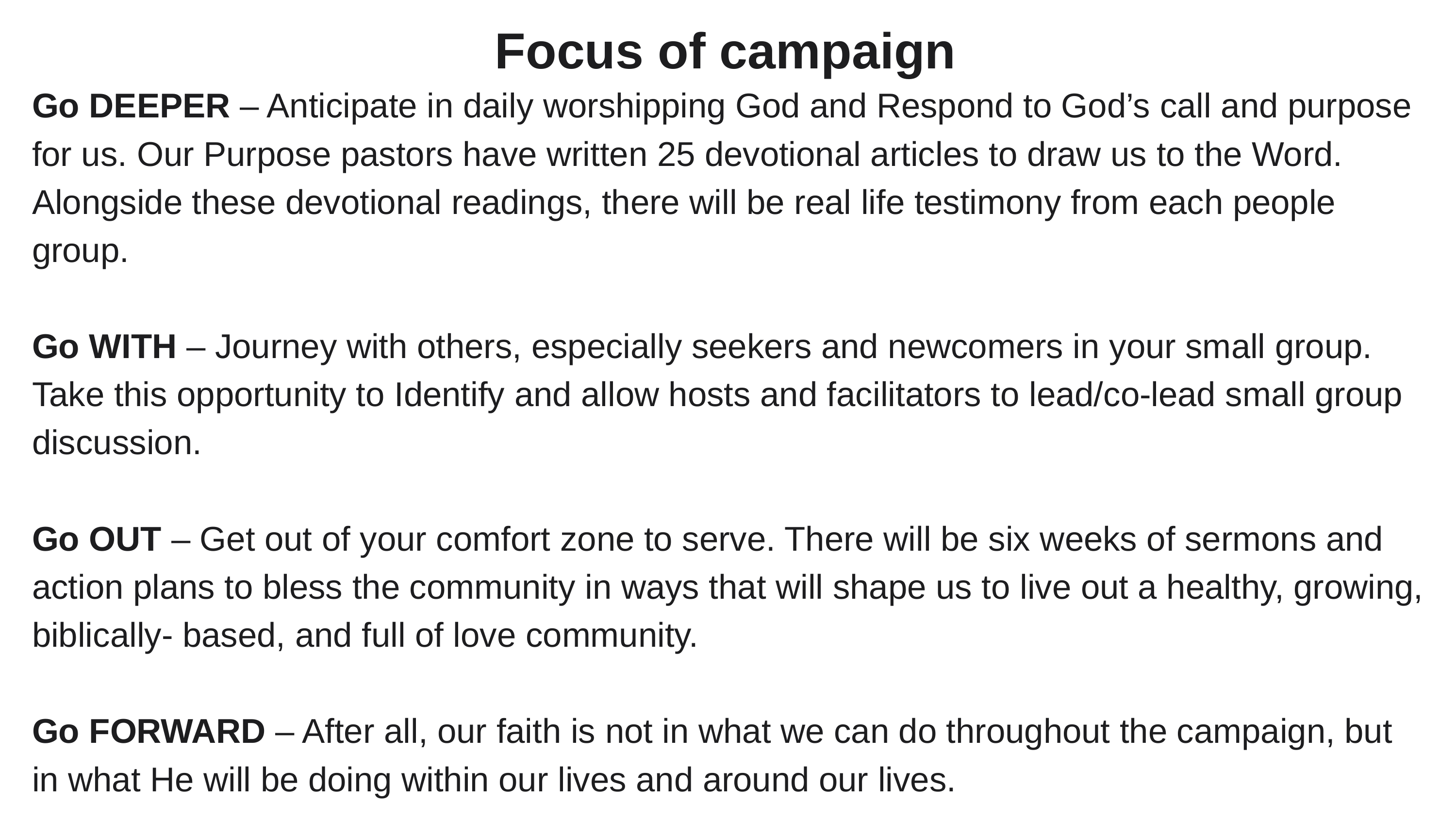

Focus of campaign
Go DEEPER – Anticipate in daily worshipping God and Respond to God’s call and purpose for us. Our Purpose pastors have written 25 devotional articles to draw us to the Word. Alongside these devotional readings, there will be real life testimony from each people group.
 ​
Go WITH – Journey with others, especially seekers and newcomers in your small group. Take this opportunity to Identify and allow hosts and facilitators to lead/co-lead small group discussion. ​

Go OUT – Get out of your comfort zone to serve. There will be six weeks of sermons and action plans to bless the community in ways that will shape us to live out a healthy, growing, biblically- based, and full of love community.​

Go FORWARD – After all, our faith is not in what we can do throughout the campaign, but in what He will be doing within our lives and around our lives.​